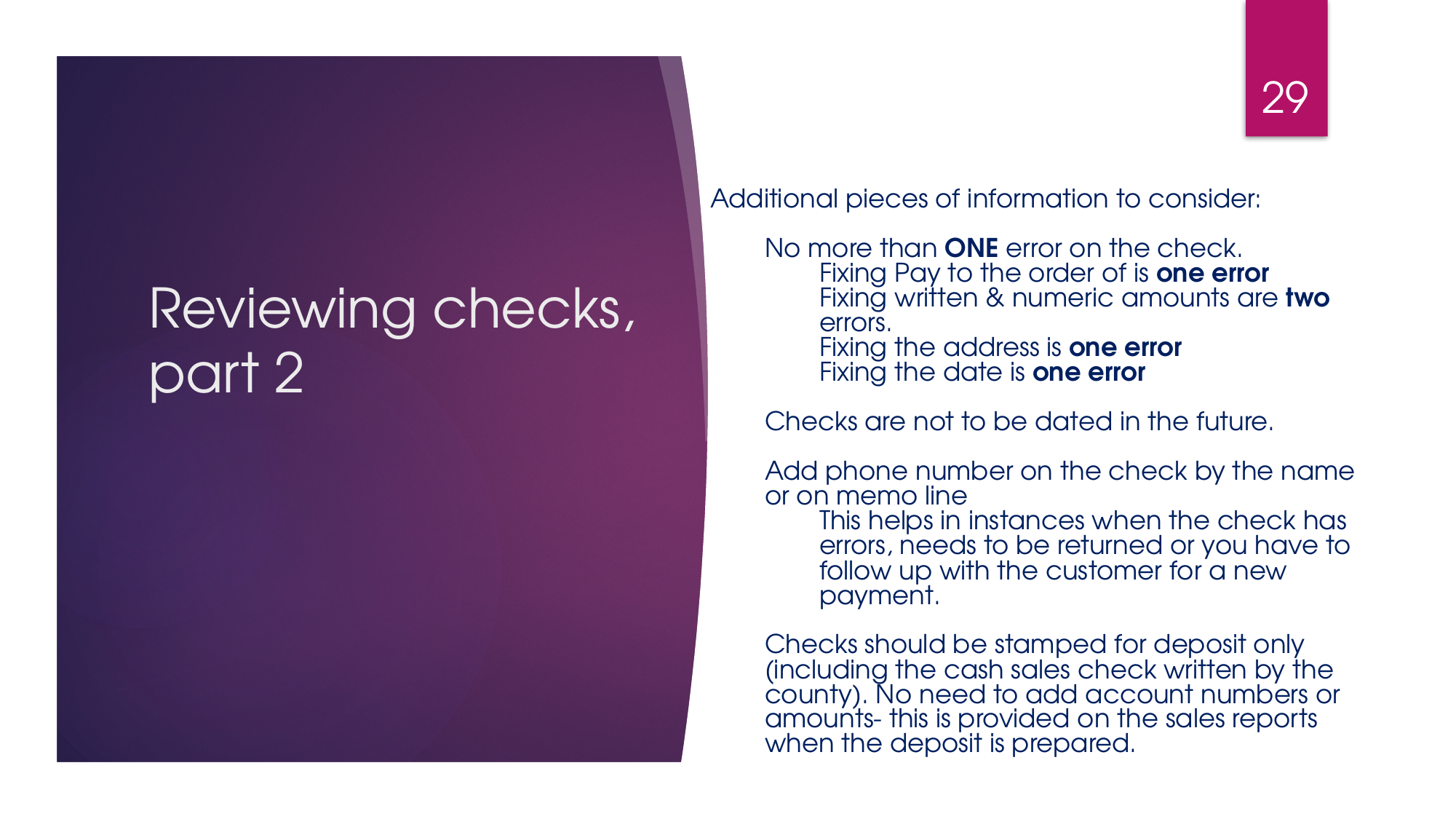

29

Additional pieces of information to consider:

No more than ONE error on the check.
Fixing Pay to the order of is one error
Fixing written & numeric amounts are two errors.
Fixing the address is one error
Fixing the date is one error

Checks are not to be dated in the future.

Add phone number on the check by the name or on memo line
This helps in instances when the check has errors, needs to be returned or you have to follow up with the customer for a new payment.

Checks should be stamped for deposit only  (including the cash sales check written by the county). No need to add account numbers or amounts- this is provided on the sales reports when the deposit is prepared.
# Reviewing checks, part 2